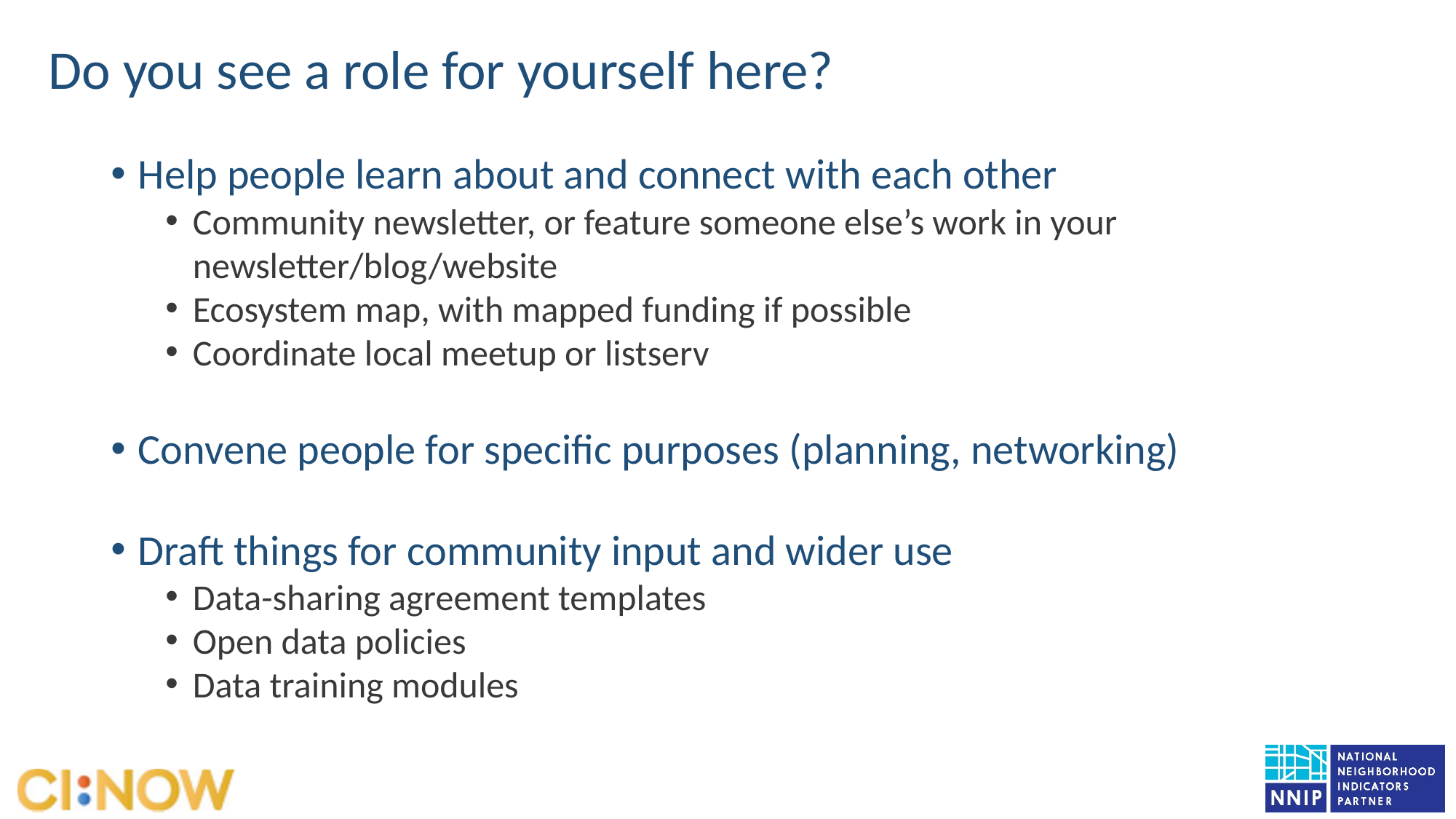

# Do you see a role for yourself here?
Help people learn about and connect with each other
Community newsletter, or feature someone else’s work in your newsletter/blog/website
Ecosystem map, with mapped funding if possible
Coordinate local meetup or listserv

Convene people for specific purposes (planning, networking)

Draft things for community input and wider use
Data-sharing agreement templates
Open data policies
Data training modules